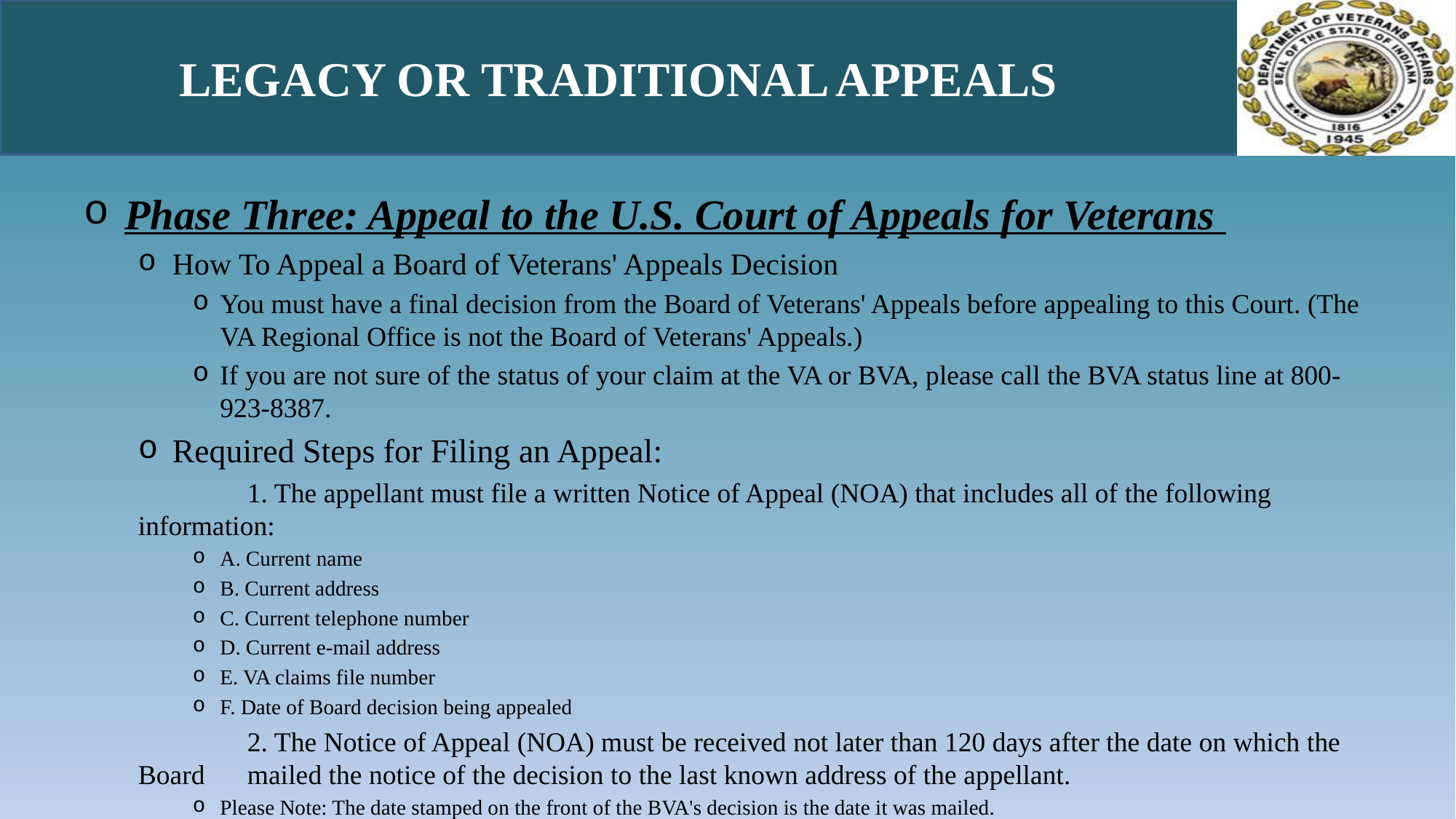

# Legacy or Traditional Appeals
Phase Three: Appeal to the U.S. Court of Appeals for Veterans
How To Appeal a Board of Veterans' Appeals Decision
You must have a final decision from the Board of Veterans' Appeals before appealing to this Court. (The VA Regional Office is not the Board of Veterans' Appeals.)
If you are not sure of the status of your claim at the VA or BVA, please call the BVA status line at 800-923-8387.
Required Steps for Filing an Appeal:
	1. The appellant must file a written Notice of Appeal (NOA) that includes all of the following information:
A. Current name
B. Current address
C. Current telephone number
D. Current e-mail address
E. VA claims file number
F. Date of Board decision being appealed
	2. The Notice of Appeal (NOA) must be received not later than 120 days after the date on which the Board 	mailed the notice of the decision to the last known address of the appellant.
Please Note: The date stamped on the front of the BVA's decision is the date it was mailed.